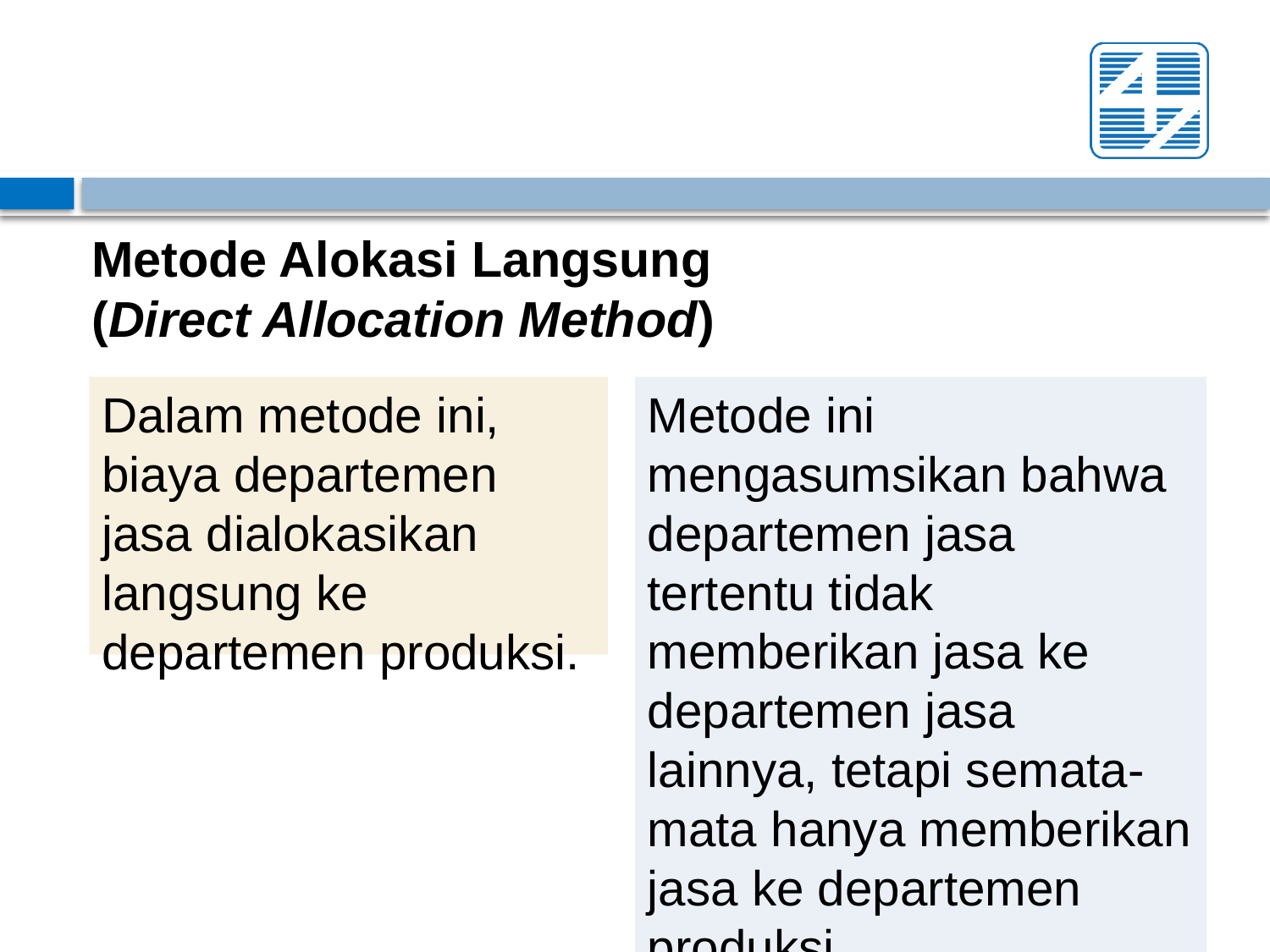

# Metode Alokasi Langsung (Direct Allocation Method)
Dalam metode ini, biaya departemen jasa dialokasikan langsung ke departemen produksi.

Metode ini mengasumsikan bahwa departemen jasa tertentu tidak memberikan jasa ke departemen jasa lainnya, tetapi semata-mata hanya memberikan jasa ke departemen produksi.